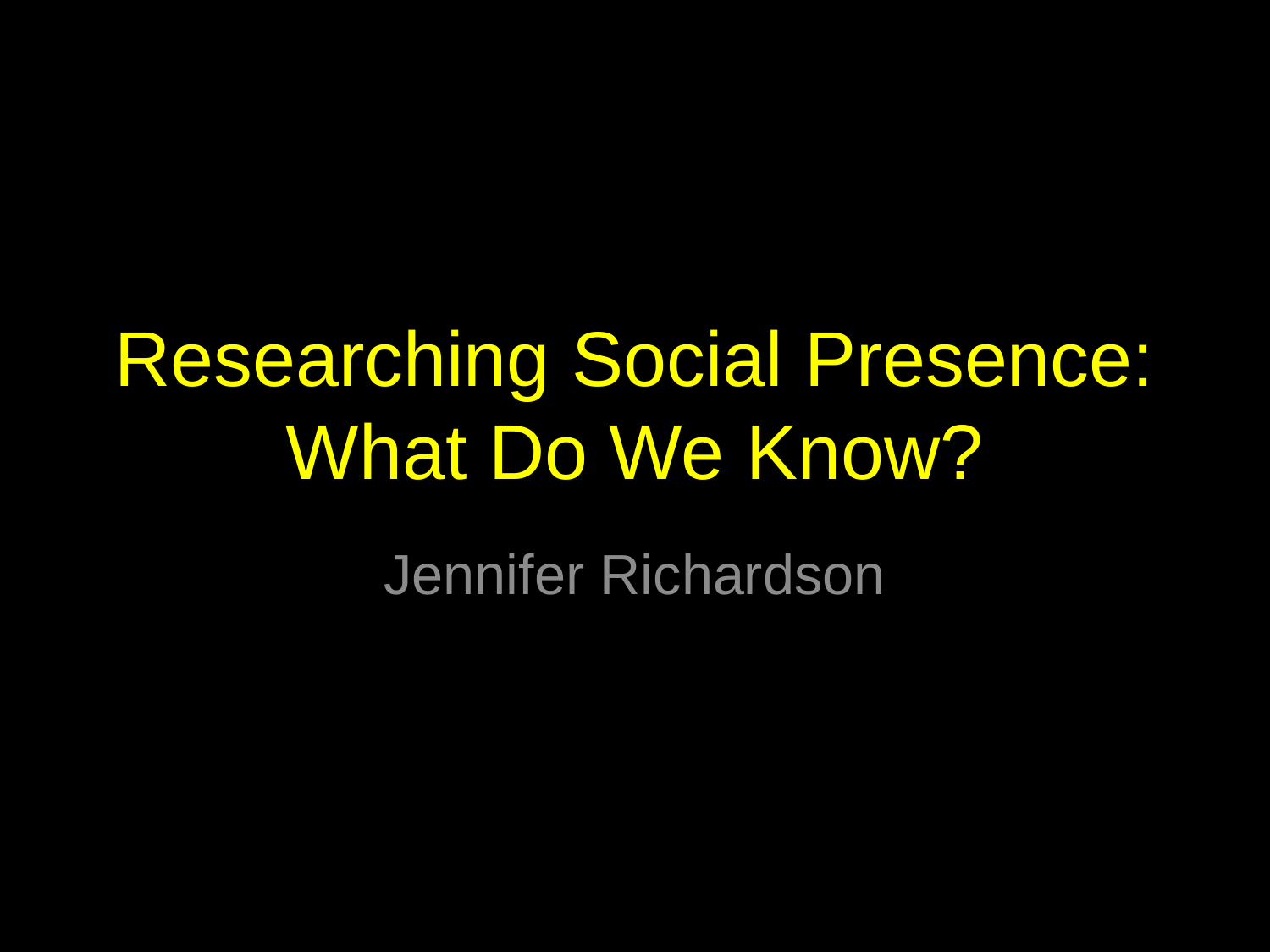

# Researching Social Presence: What Do We Know?
Jennifer Richardson